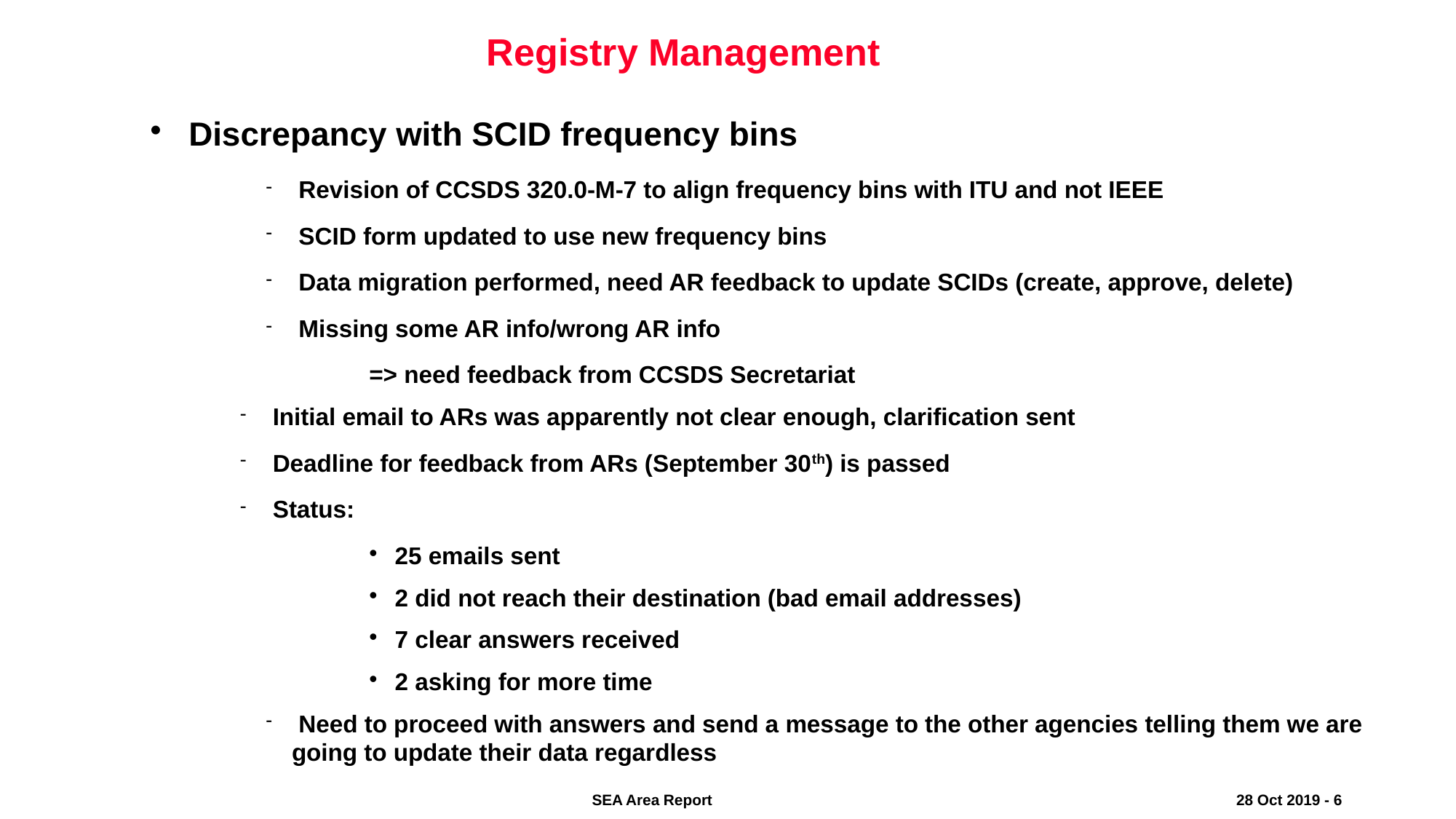

6
Registry Management

Discrepancy with SCID frequency bins
 Revision of CCSDS 320.0-M-7 to align frequency bins with ITU and not IEEE
 SCID form updated to use new frequency bins
 Data migration performed, need AR feedback to update SCIDs (create, approve, delete)
 Missing some AR info/wrong AR info
=> need feedback from CCSDS Secretariat
 Initial email to ARs was apparently not clear enough, clarification sent
 Deadline for feedback from ARs (September 30th) is passed
 Status:
25 emails sent
2 did not reach their destination (bad email addresses)
7 clear answers received
2 asking for more time
 Need to proceed with answers and send a message to the other agencies telling them we are going to update their data regardless